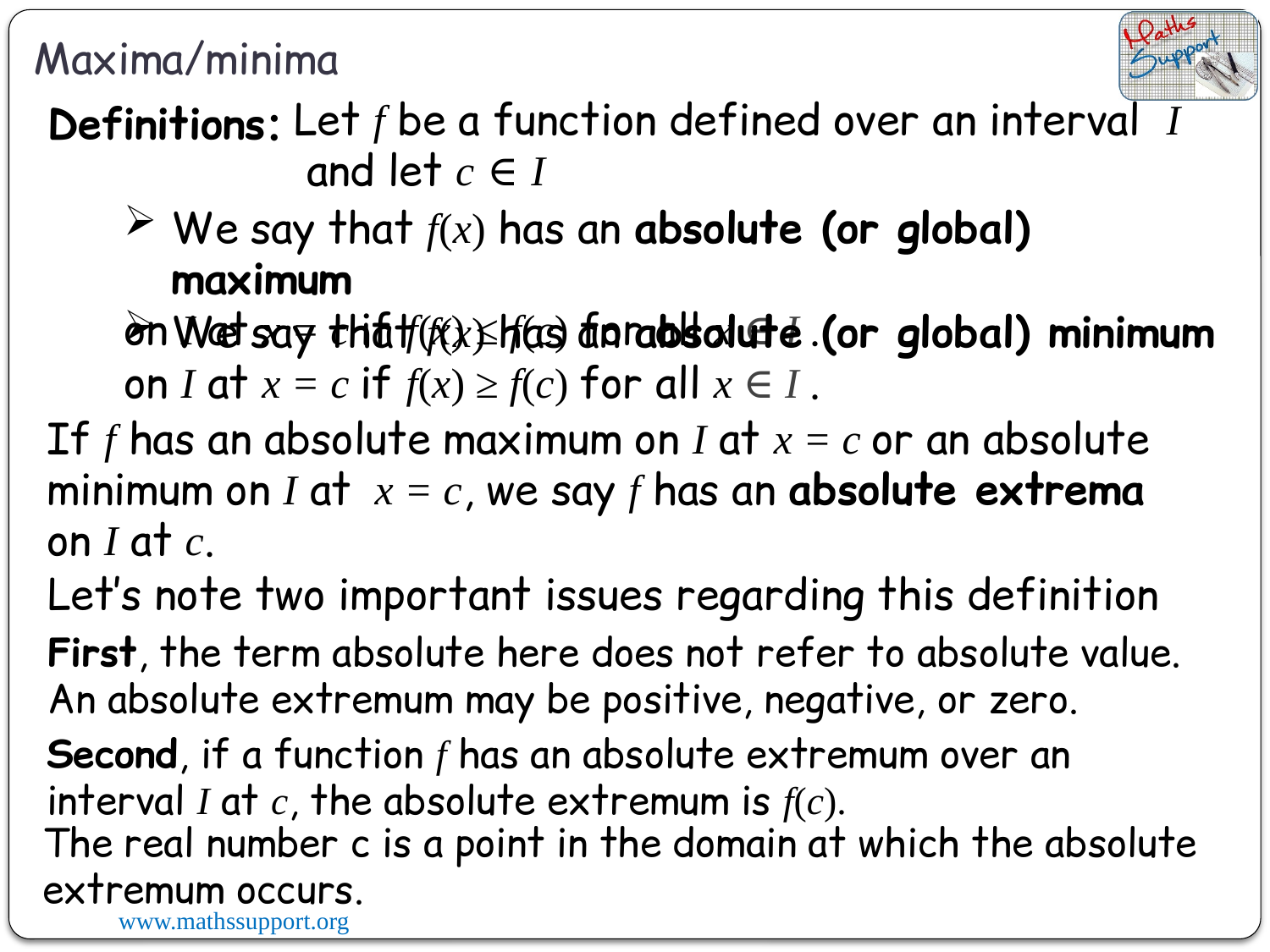

Maxima/minima
Let f be a function defined over an interval  I
 and let c ∈ I
Definitions:
We say that f(x) has an absolute (or global) maximum
on I at x = c if f(x) ≤ f(c) for all x ∈ I .
We say that f(x) has an absolute (or global) minimum
on I at x = c if f(x) ≥ f(c) for all x ∈ I .
If f has an absolute maximum on I at x = c or an absolute minimum on I at  x = c, we say f has an absolute extrema
on I at c.
Let’s note two important issues regarding this definition
First, the term absolute here does not refer to absolute value. An absolute extremum may be positive, negative, or zero.
Second, if a function f has an absolute extremum over an interval I at c, the absolute extremum is f(c).
The real number c is a point in the domain at which the absolute extremum occurs.